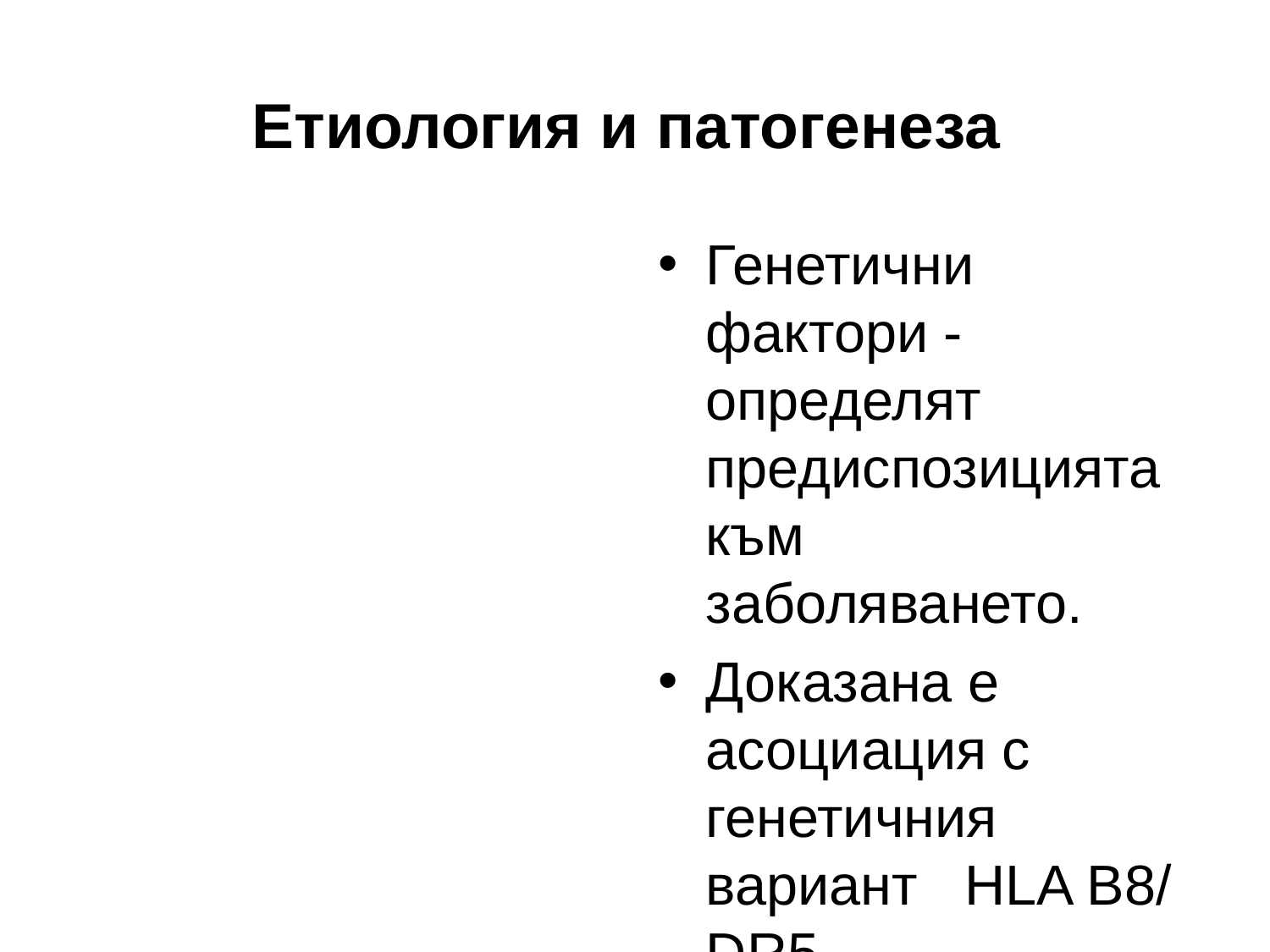

Етиология и патогенеза
Генетични фактори - определят предиспозицията към заболяването.
Доказана е асоциация с   генетичния вариант   HLA B8/  DR5.
Носителството на DR5 се свързва с наличието на антитиреоидни антитела, ТАТ, ТРО и стимулиращи тиреоидния  растеж.